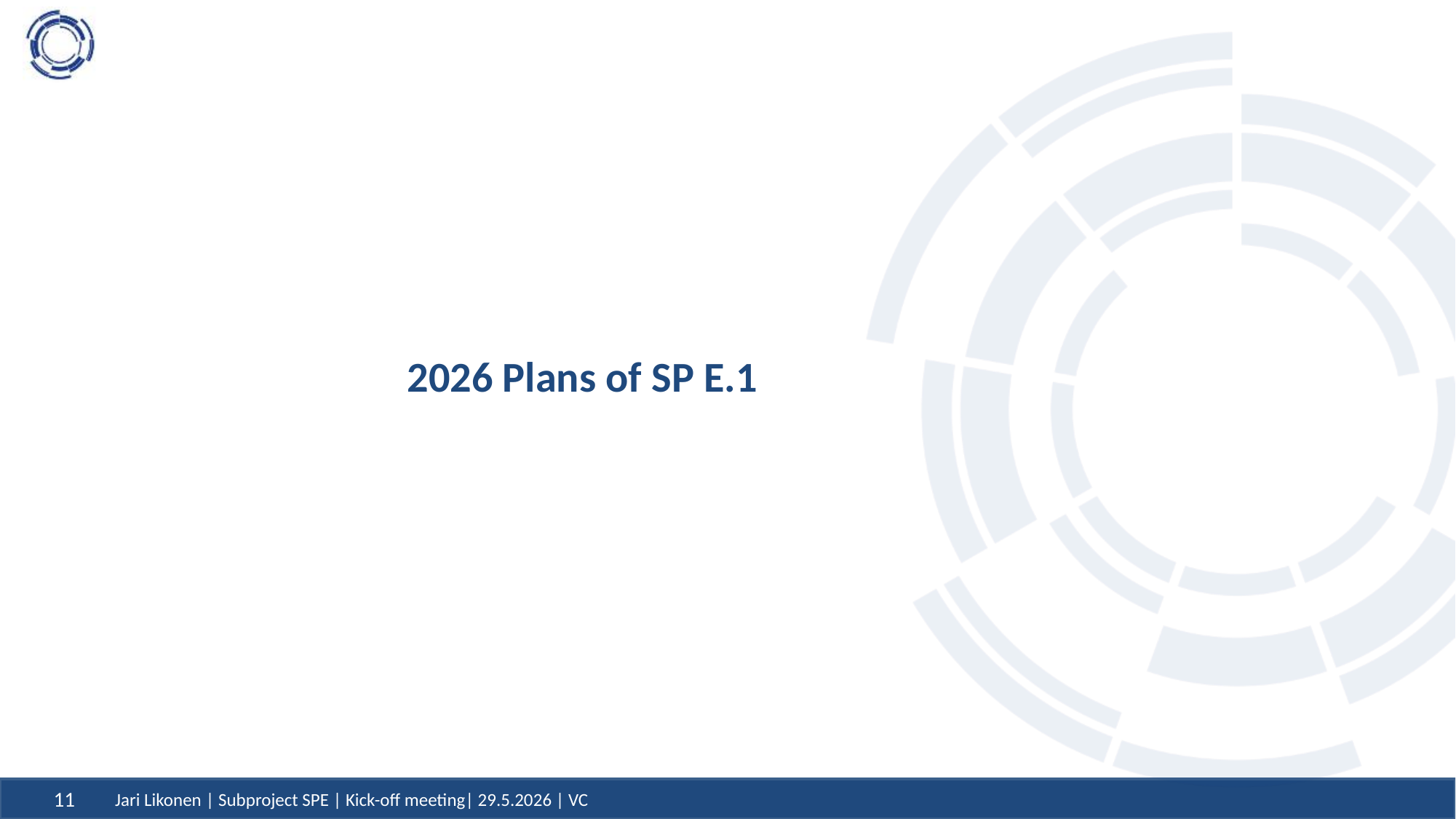

# 2026 Plans of SP E.1
11